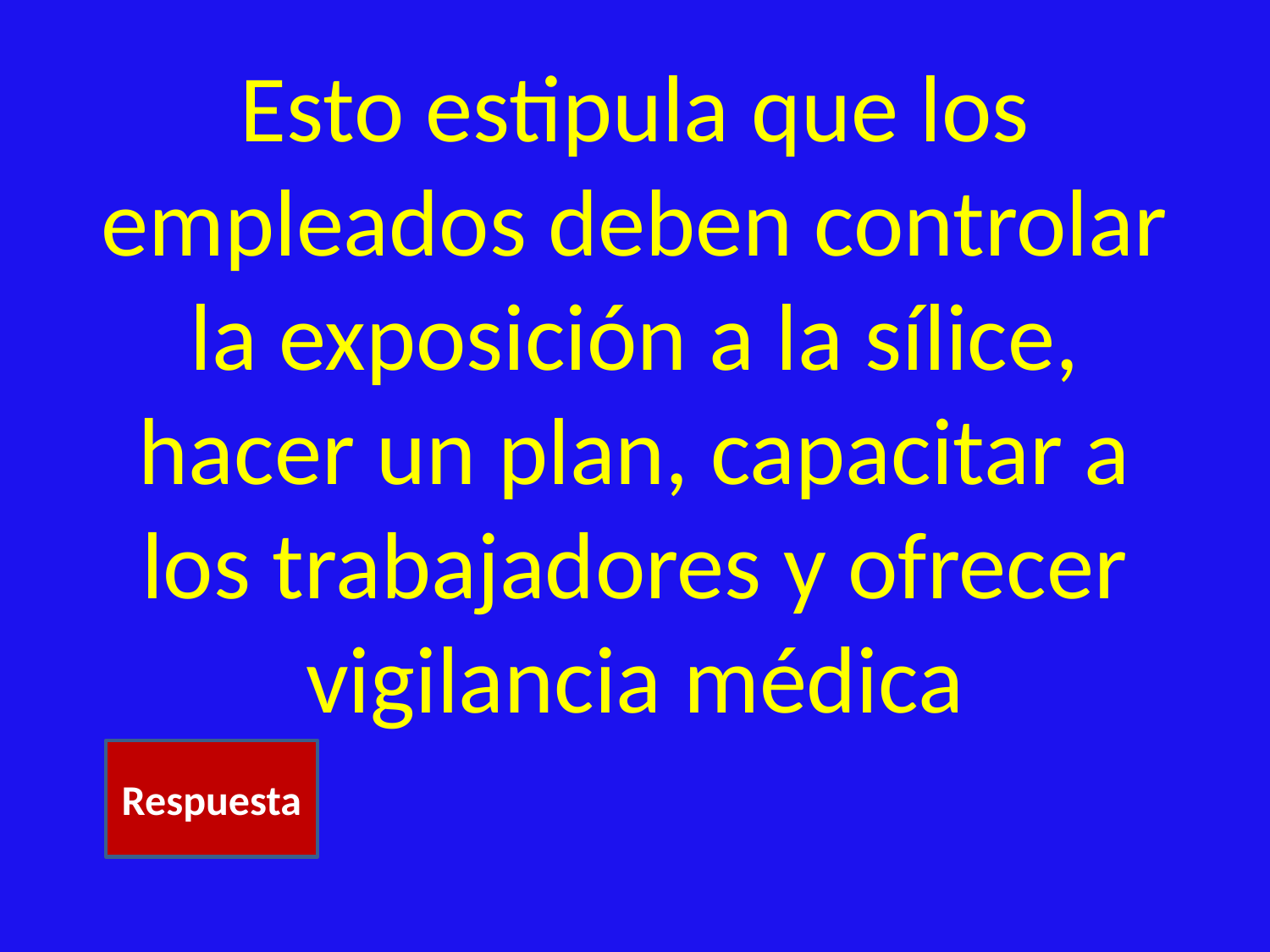

# Esto estipula que los empleados deben controlar la exposición a la sílice, hacer un plan, capacitar a los trabajadores y ofrecer vigilancia médica